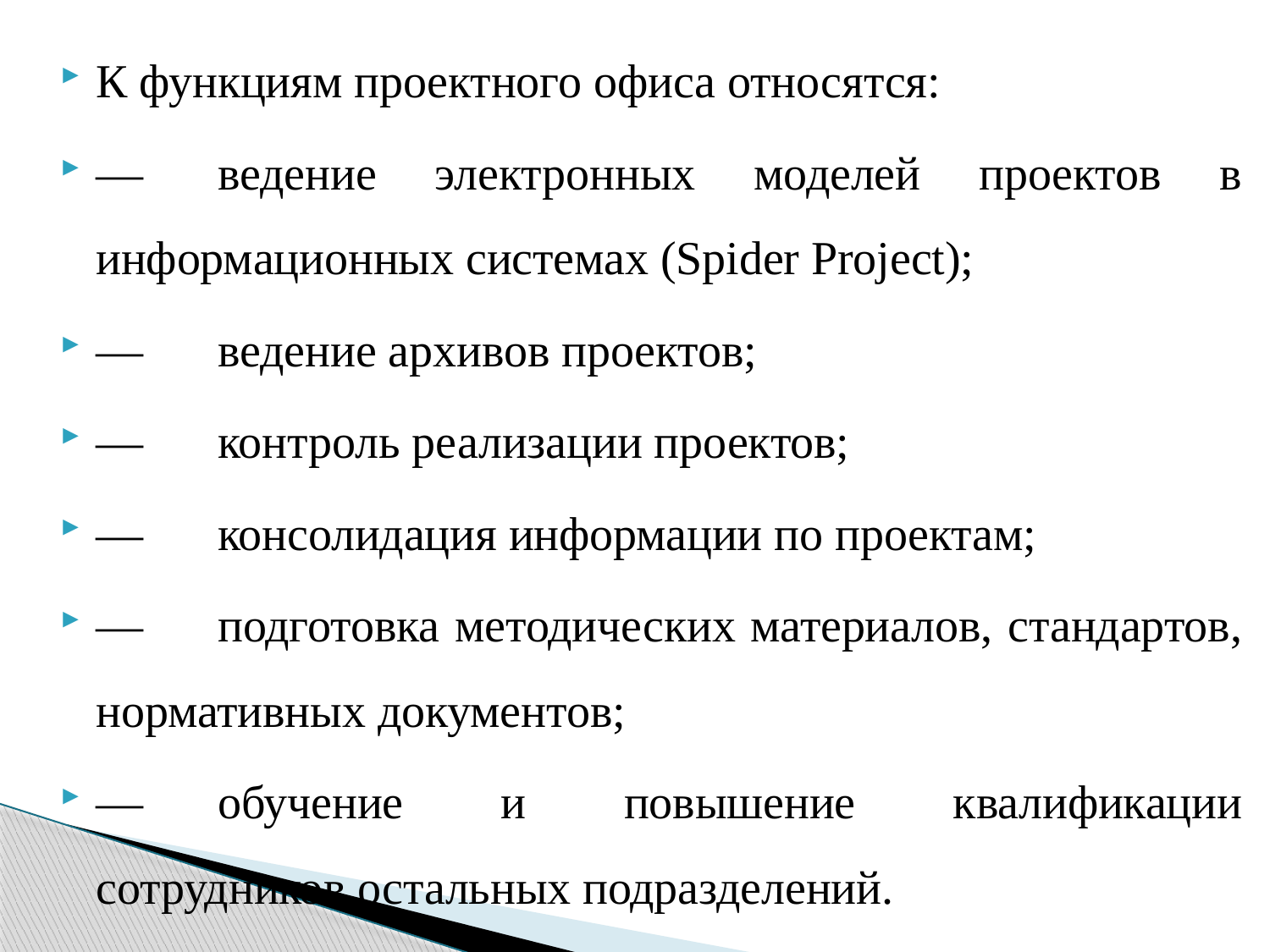

К функциям проектного офиса относятся:
—	ведение электронных моделей проектов в информационных системах (Spider Project);
—	ведение архивов проектов;
—	контроль реализации проектов;
—	консолидация информации по проектам;
—	подготовка методических материалов, стандартов, нормативных документов;
—	обучение и повышение квалификации сотрудников остальных подразделений.